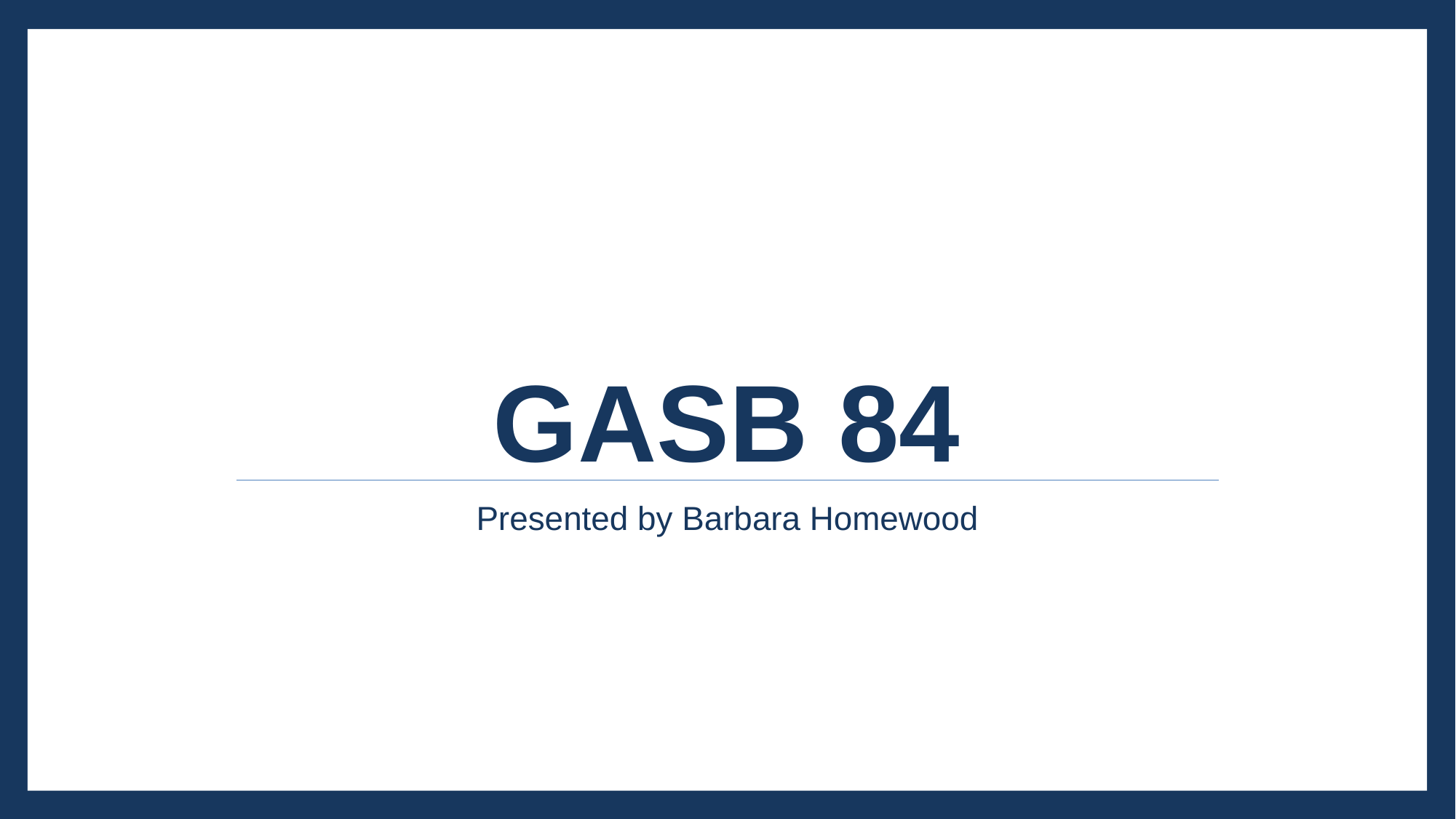

# GASB 84
Presented by Barbara Homewood